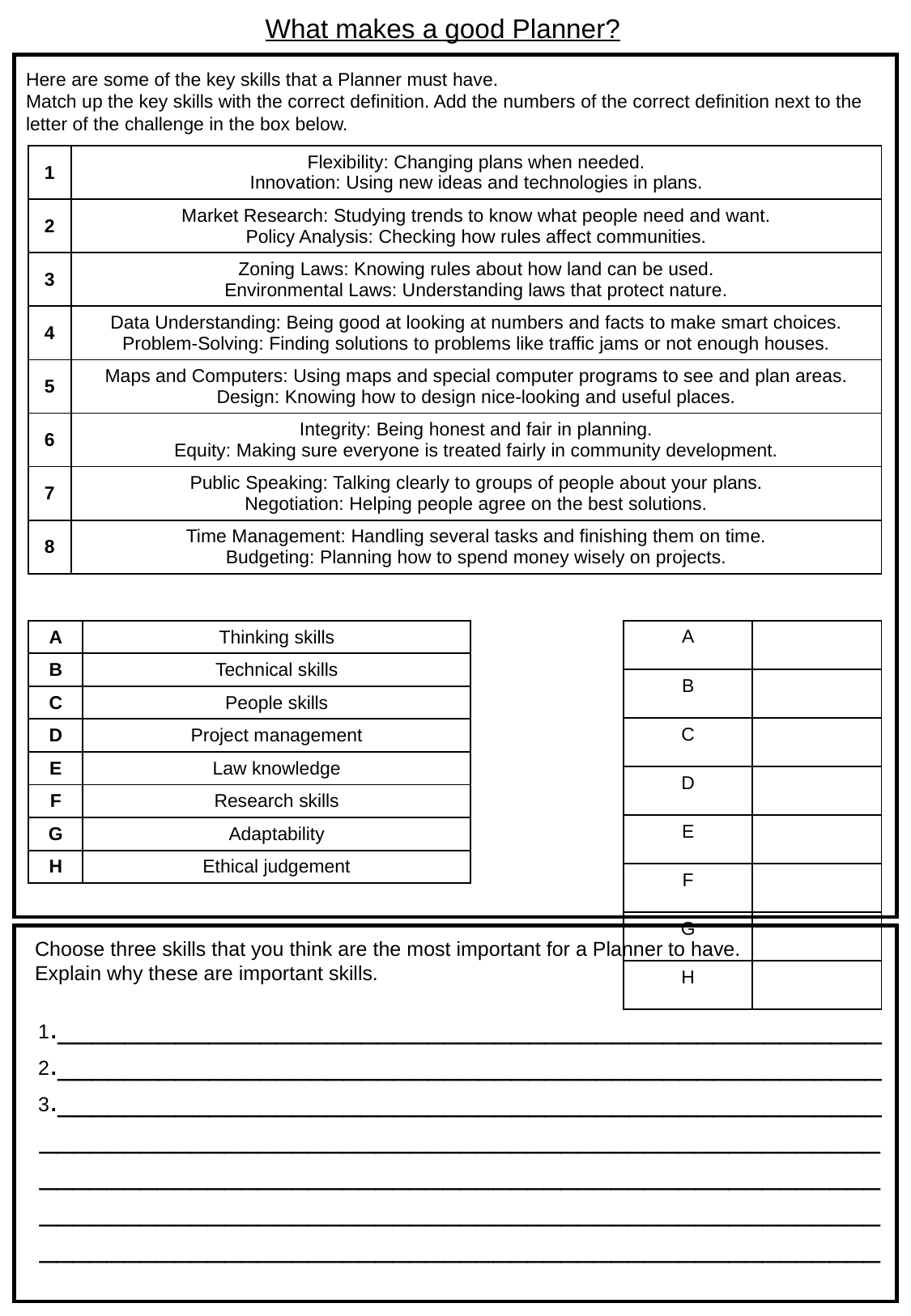

What makes a good Planner?

Here are some of the key skills that a Planner must have.
Match up the key skills with the correct definition. Add the numbers of the correct definition next to the letter of the challenge in the box below.
| 1 | Flexibility: Changing plans when needed. Innovation: Using new ideas and technologies in plans. |
| --- | --- |
| 2 | Market Research: Studying trends to know what people need and want. Policy Analysis: Checking how rules affect communities. |
| 3 | Zoning Laws: Knowing rules about how land can be used. Environmental Laws: Understanding laws that protect nature. |
| 4 | Data Understanding: Being good at looking at numbers and facts to make smart choices. Problem-Solving: Finding solutions to problems like traffic jams or not enough houses. |
| 5 | Maps and Computers: Using maps and special computer programs to see and plan areas. Design: Knowing how to design nice-looking and useful places. |
| 6 | Integrity: Being honest and fair in planning. Equity: Making sure everyone is treated fairly in community development. |
| 7 | Public Speaking: Talking clearly to groups of people about your plans. Negotiation: Helping people agree on the best solutions. |
| 8 | Time Management: Handling several tasks and finishing them on time. Budgeting: Planning how to spend money wisely on projects. |
| A | Thinking skills |
| --- | --- |
| B | Technical skills |
| C | People skills |
| D | Project management |
| E | Law knowledge |
| F | Research skills |
| G | Adaptability |
| H | Ethical judgement |
| A |  |
| --- | --- |
| B |  |
| C |  |
| D |  |
| E |  |
| F |  |
| G |  |
| H |  |

Choose three skills that you think are the most important for a Planner to have.
Explain why these are important skills.

1._________________________________________________2._________________________________________________3._________________________________________________________________________________________________________________________________________________________________________________________________________________________________________________________